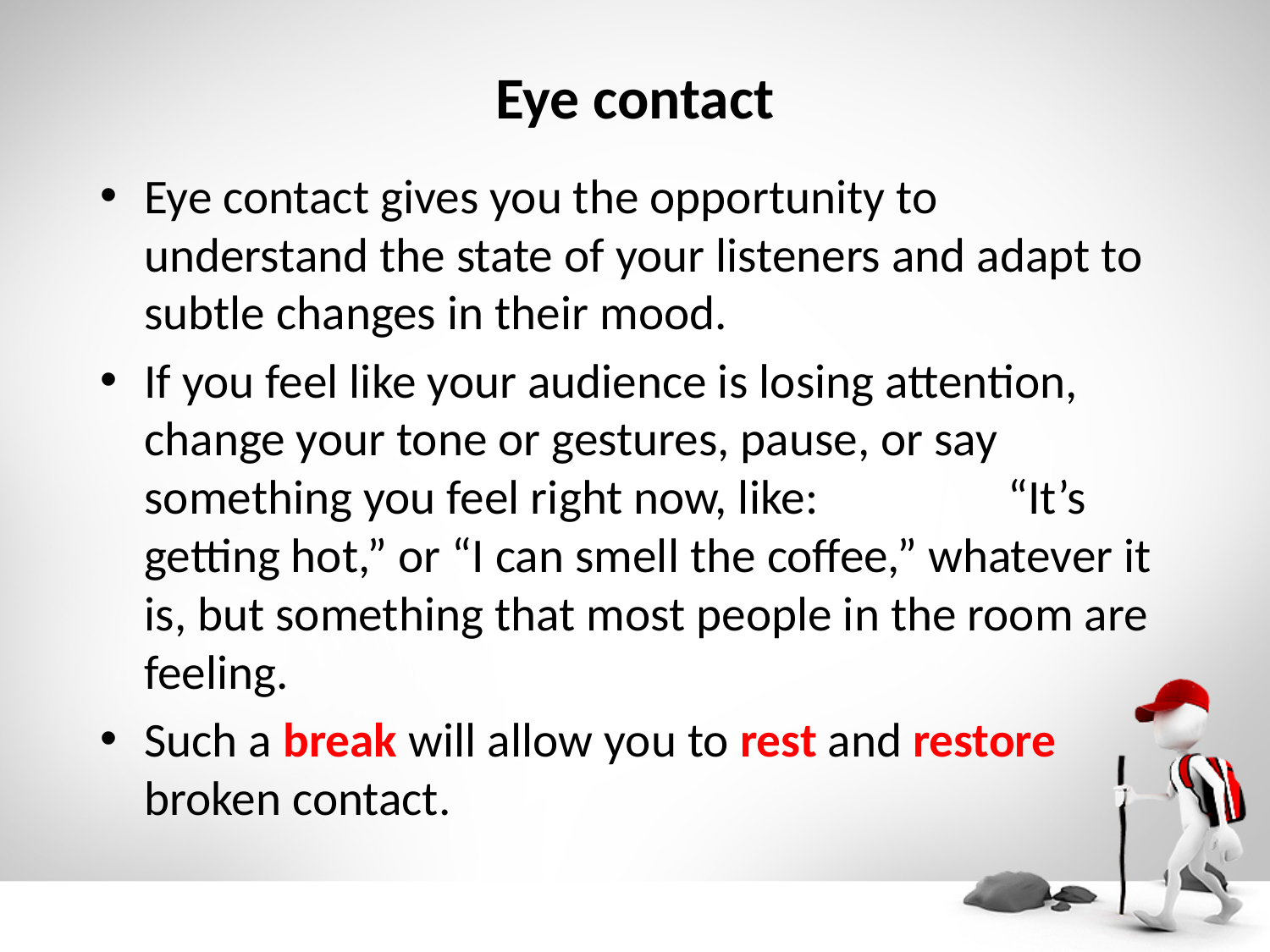

# Eye contact
Eye contact gives you the opportunity to understand the state of your listeners and adapt to subtle changes in their mood.
If you feel like your audience is losing attention, change your tone or gestures, pause, or say something you feel right now, like: 	         “It’s getting hot,” or “I can smell the coffee,” whatever it is, but something that most people in the room are feeling.
Such a break will allow you to rest and restore broken contact.